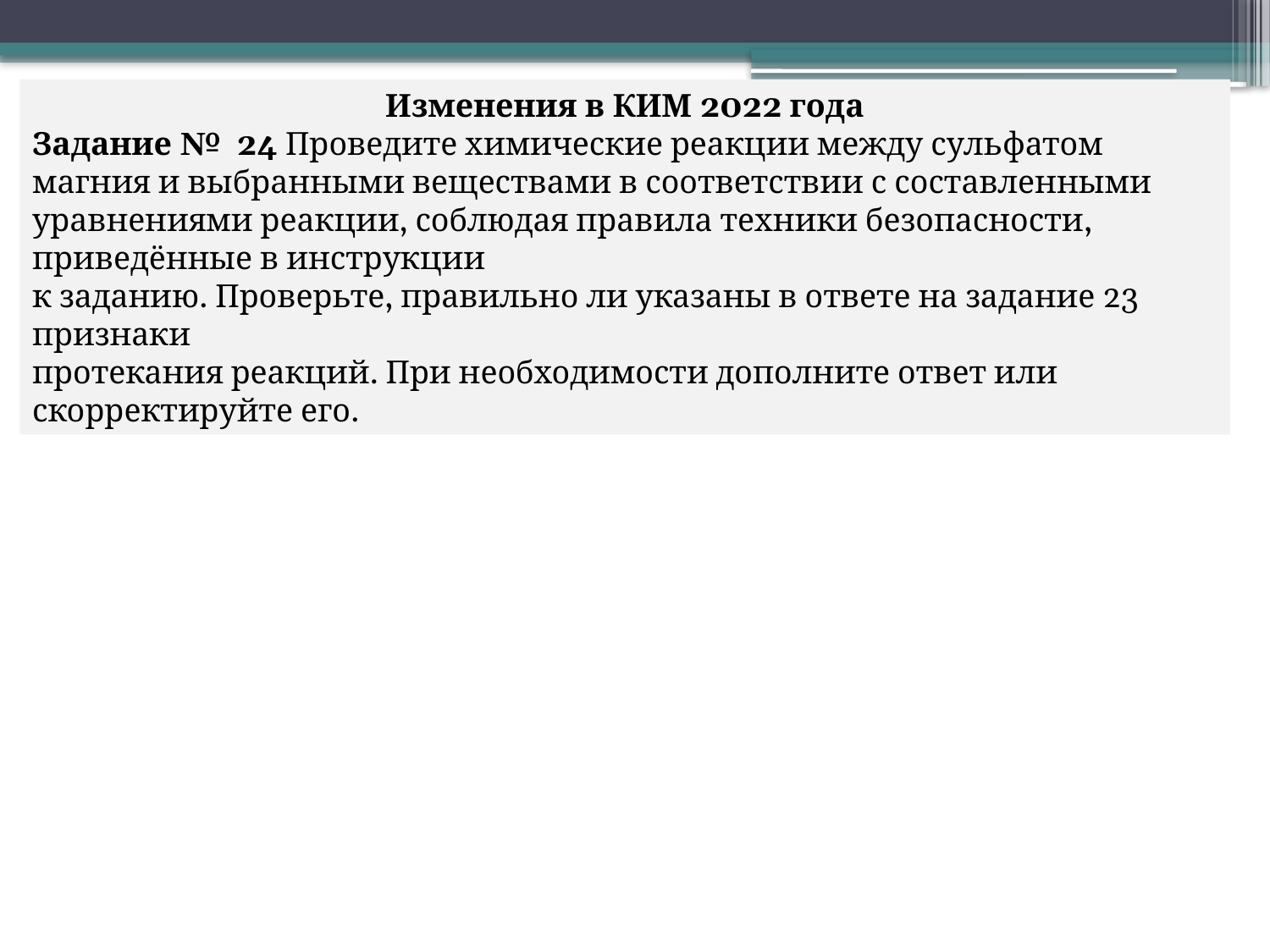

Изменения в КИМ 2022 года
Задание №  24 Проведите химические реакции между сульфатом магния и выбранными веществами в соответствии с составленными уравнениями реакции, соблюдая правила техники безопасности, приведённые в инструкции
к заданию. Проверьте, правильно ли указаны в ответе на задание 23 признаки
протекания реакций. При необходимости дополните ответ или скорректируйте его.